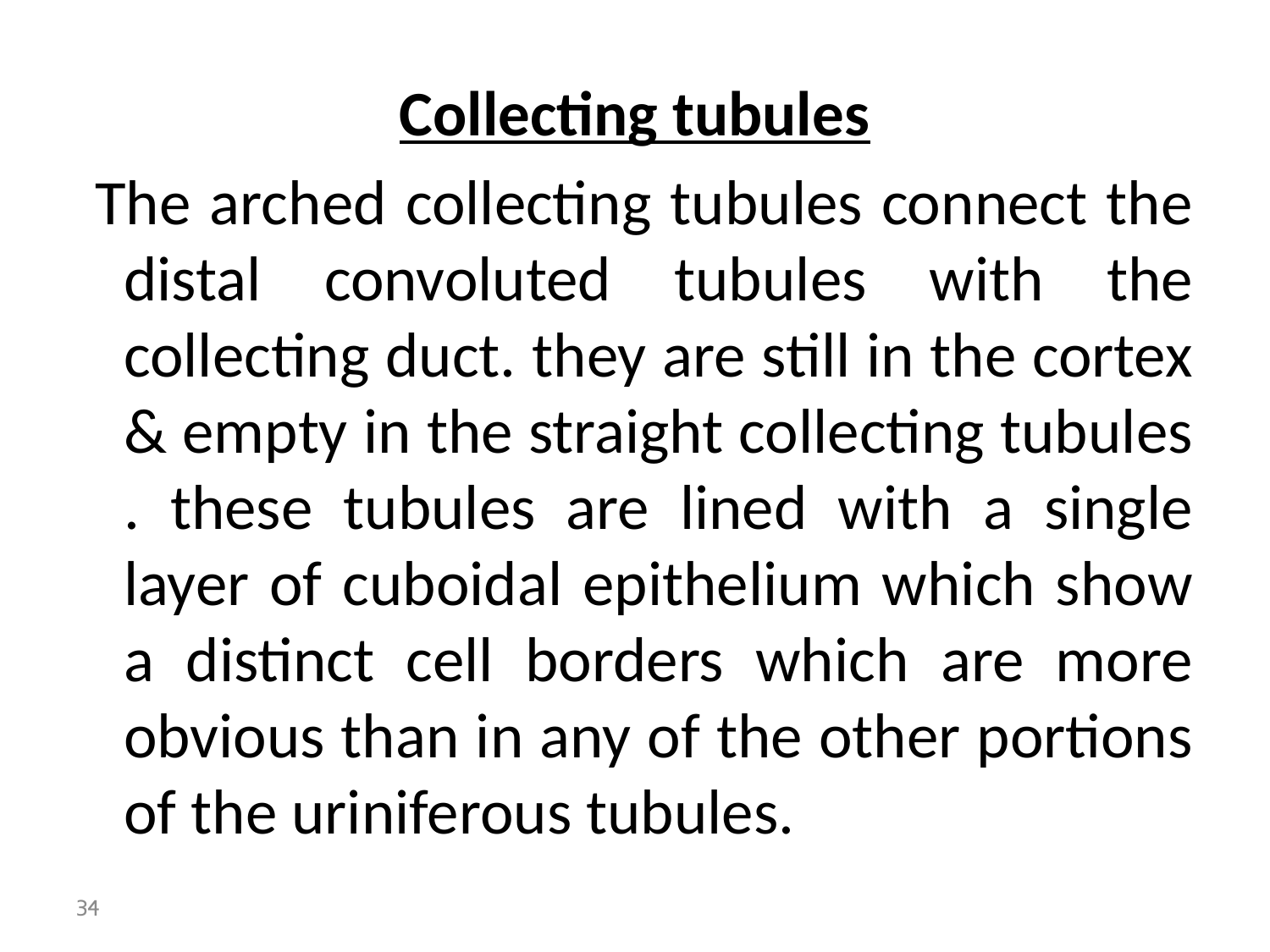

Collecting tubules
 The arched collecting tubules connect the distal convoluted tubules with the collecting duct. they are still in the cortex & empty in the straight collecting tubules . these tubules are lined with a single layer of cuboidal epithelium which show a distinct cell borders which are more obvious than in any of the other portions of the uriniferous tubules.
34